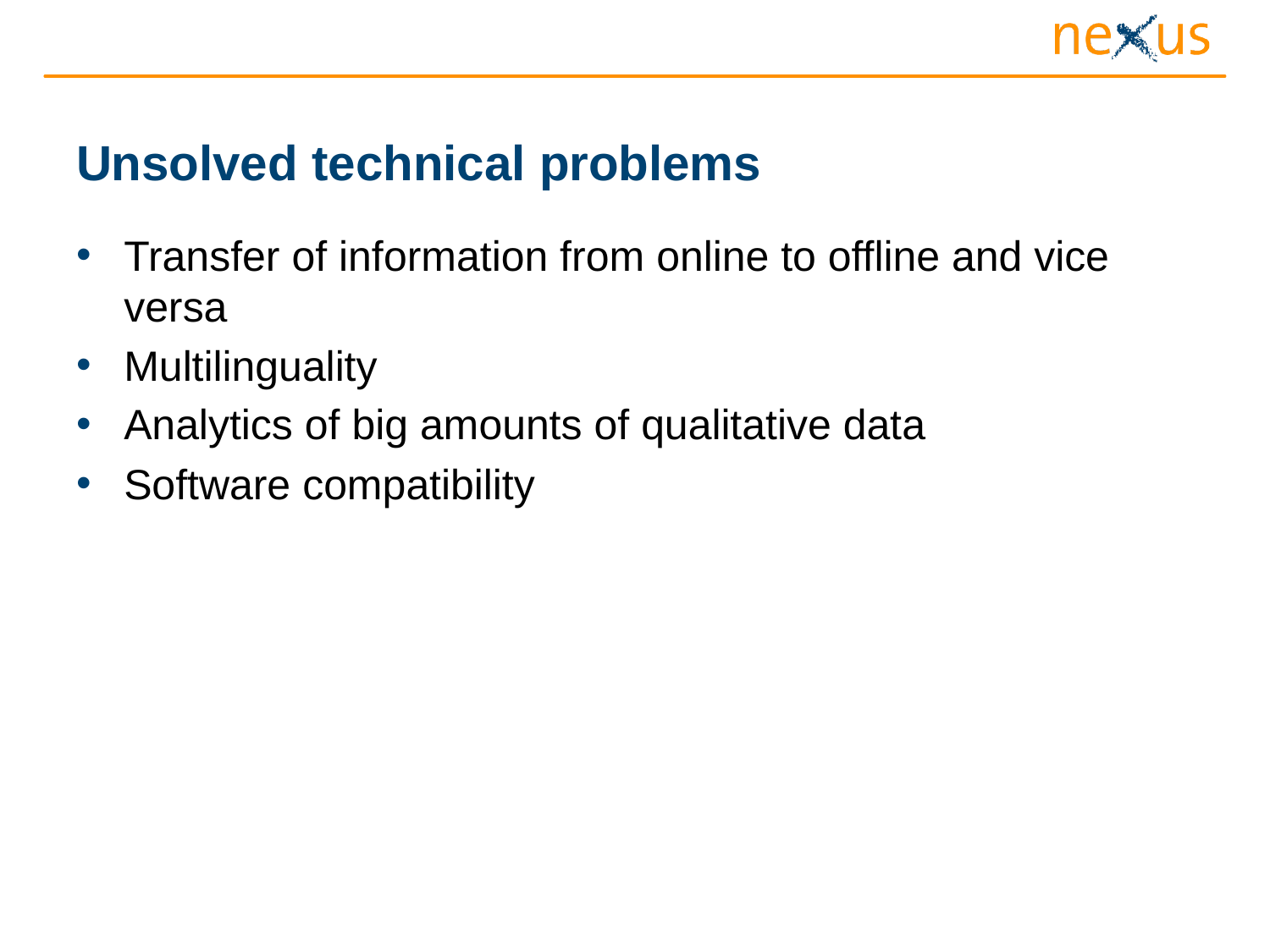

# Unsolved technical problems
Transfer of information from online to offline and vice versa
Multilinguality
Analytics of big amounts of qualitative data
Software compatibility